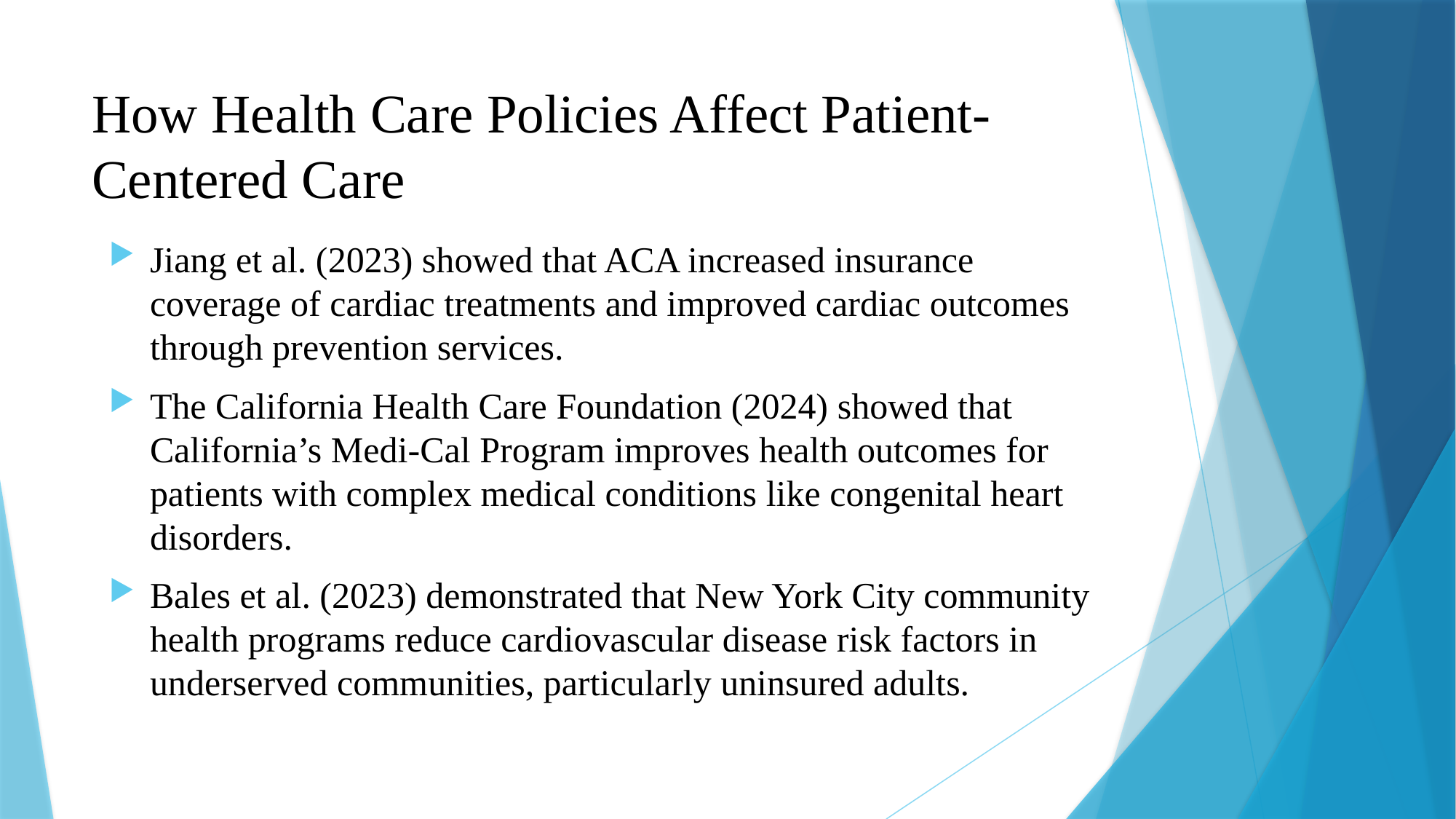

# How Health Care Policies Affect Patient-Centered Care
Jiang et al. (2023) showed that ACA increased insurance coverage of cardiac treatments and improved cardiac outcomes through prevention services.
The California Health Care Foundation (2024) showed that California’s Medi-Cal Program improves health outcomes for patients with complex medical conditions like congenital heart disorders.
Bales et al. (2023) demonstrated that New York City community health programs reduce cardiovascular disease risk factors in underserved communities, particularly uninsured adults.